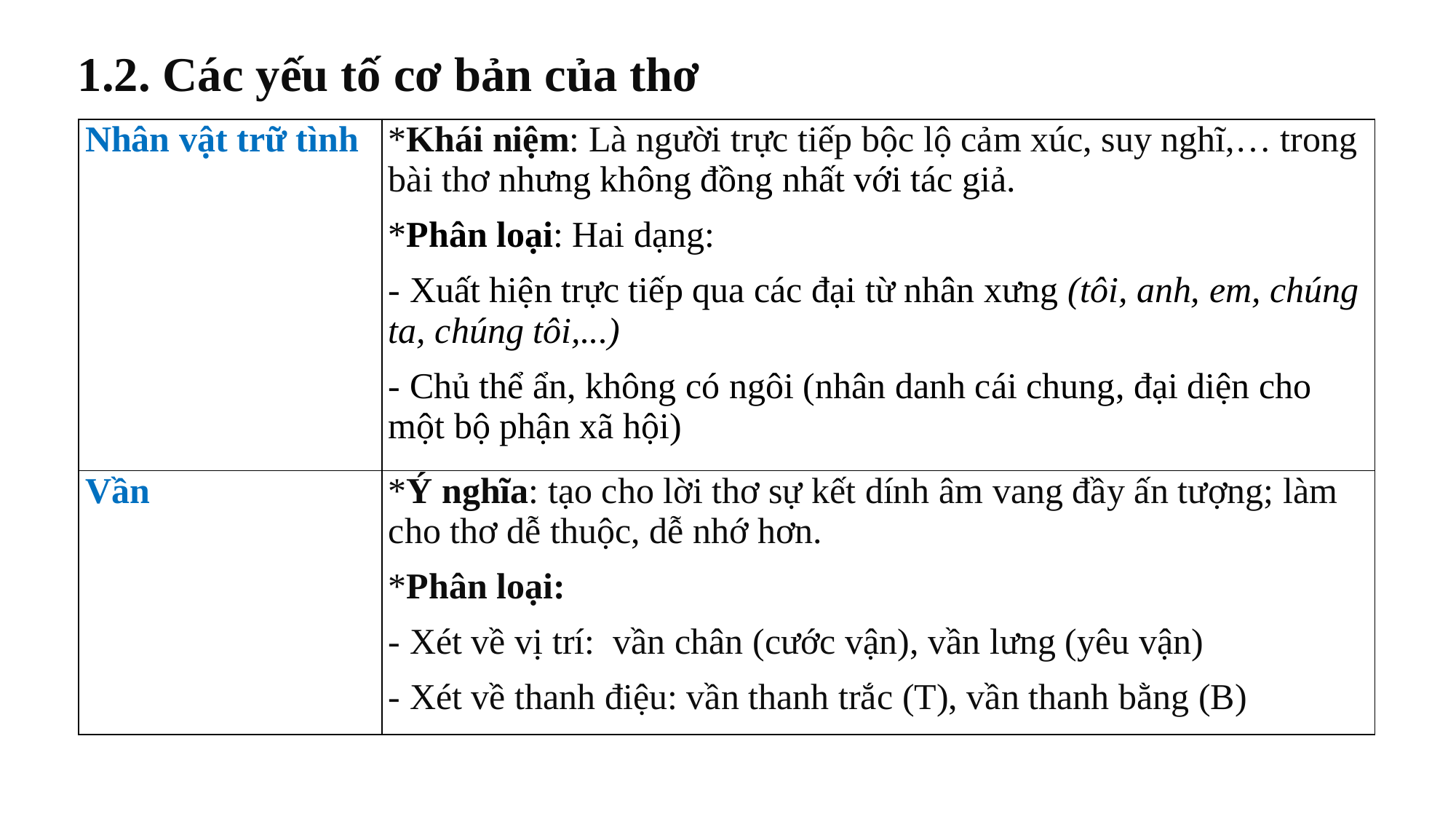

1.2. Các yếu tố cơ bản của thơ
| Nhân vật trữ tình | \*Khái niệm: Là người trực tiếp bộc lộ cảm xúc, suy nghĩ,… trong bài thơ nhưng không đồng nhất với tác giả. \*Phân loại: Hai dạng: - Xuất hiện trực tiếp qua các đại từ nhân xưng (tôi, anh, em, chúng ta, chúng tôi,...) - Chủ thể ẩn, không có ngôi (nhân danh cái chung, đại diện cho một bộ phận xã hội) |
| --- | --- |
| Vần | \*Ý nghĩa: tạo cho lời thơ sự kết dính âm vang đầy ấn tượng; làm cho thơ dễ thuộc, dễ nhớ hơn. \*Phân loại: - Xét về vị trí: vần chân (cước vận), vần lưng (yêu vận) - Xét về thanh điệu: vần thanh trắc (T), vần thanh bằng (B) |